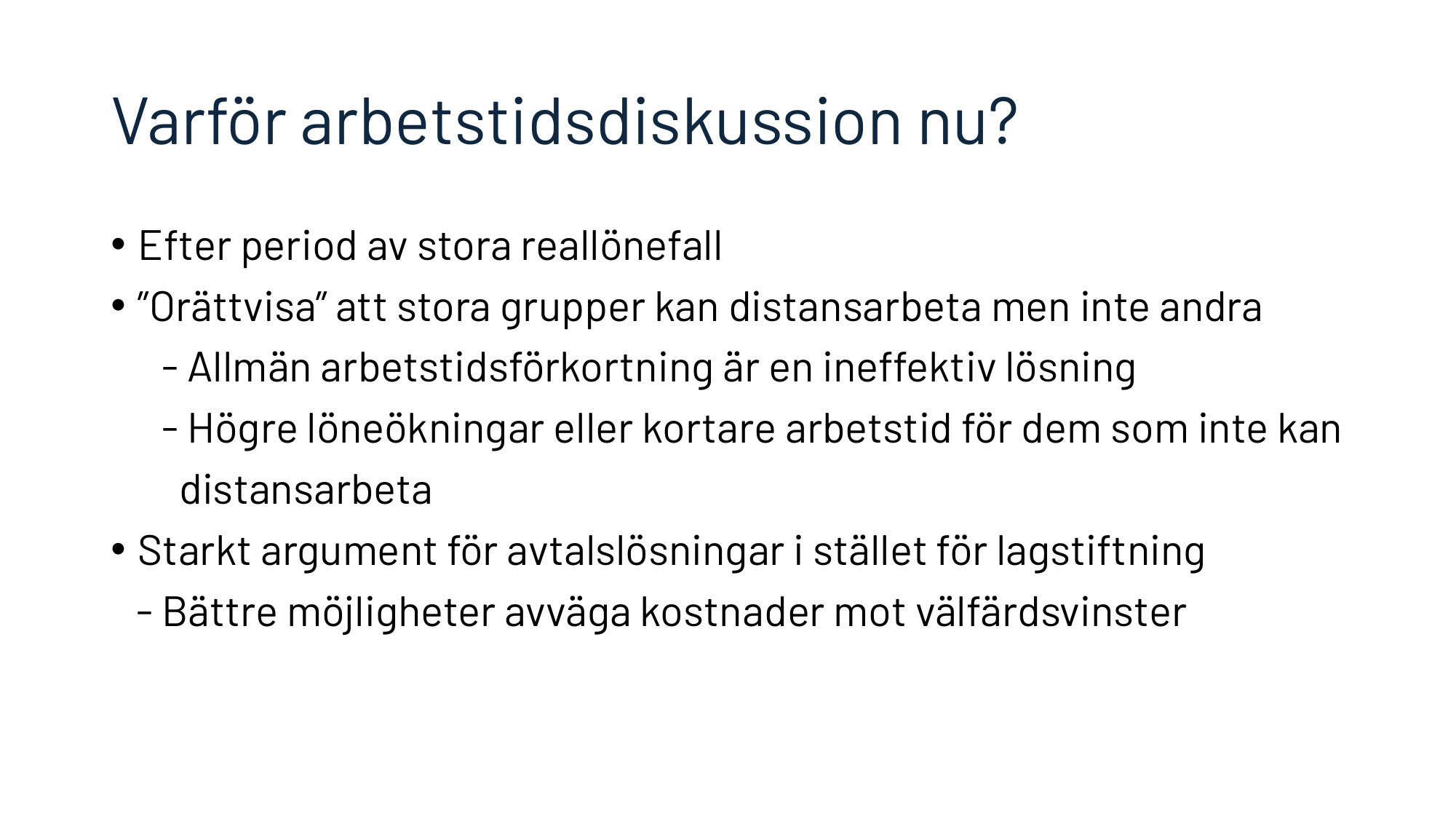

# Varför arbetstidsdiskussion nu?
Efter period av stora reallönefall
”Orättvisa” att stora grupper kan distansarbeta men inte andra
      - Allmän arbetstidsförkortning är en ineffektiv lösning
      - Högre löneökningar eller kortare arbetstid för dem som inte kan
        distansarbeta
Starkt argument för avtalslösningar i stället för lagstiftning
   - Bättre möjligheter avväga kostnader mot välfärdsvinster